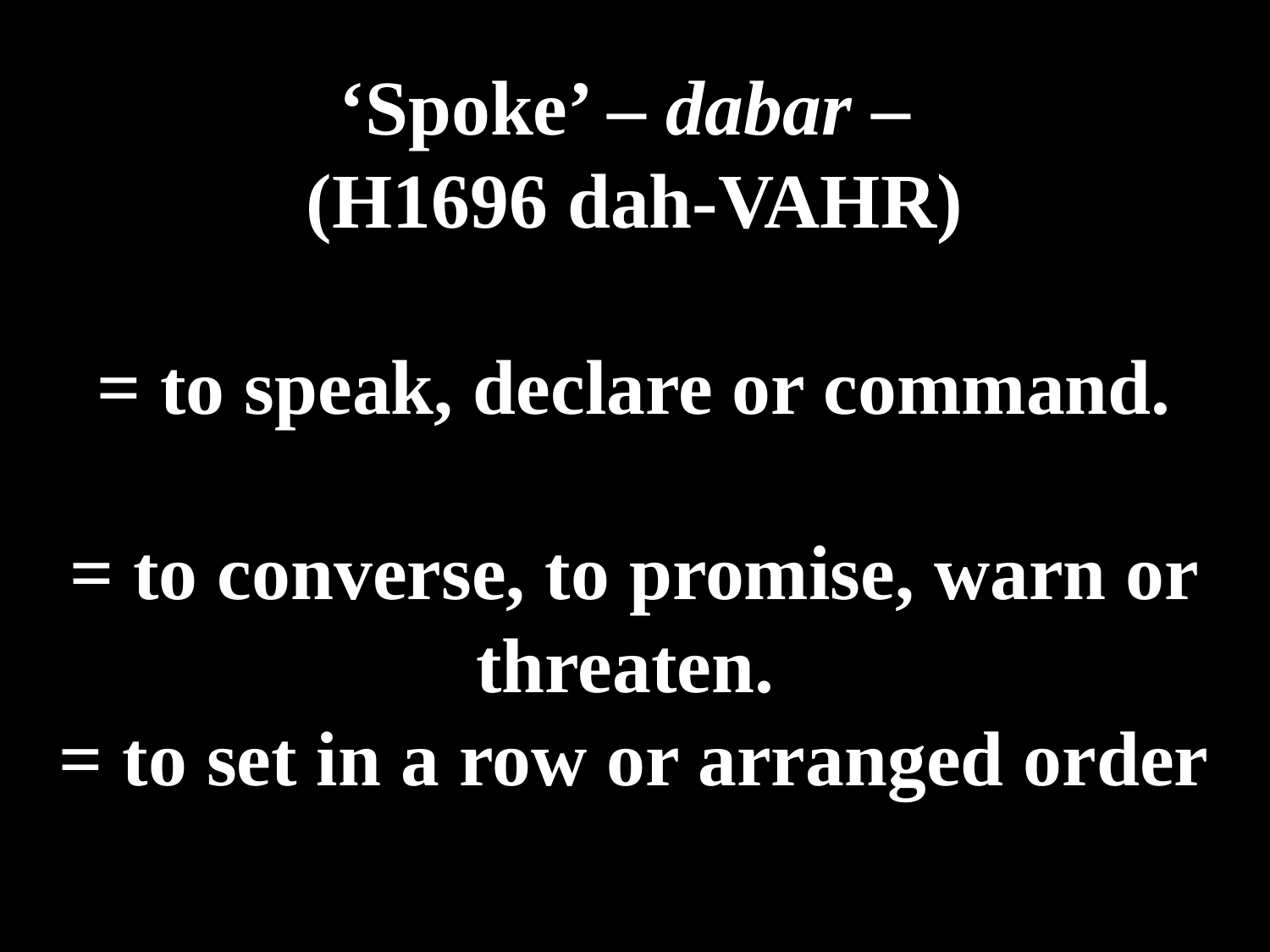

# ‘Spoke’ – dabar – (H1696 dah-VAHR) = to speak, declare or command. = to converse, to promise, warn or threaten. = to set in a row or arranged order